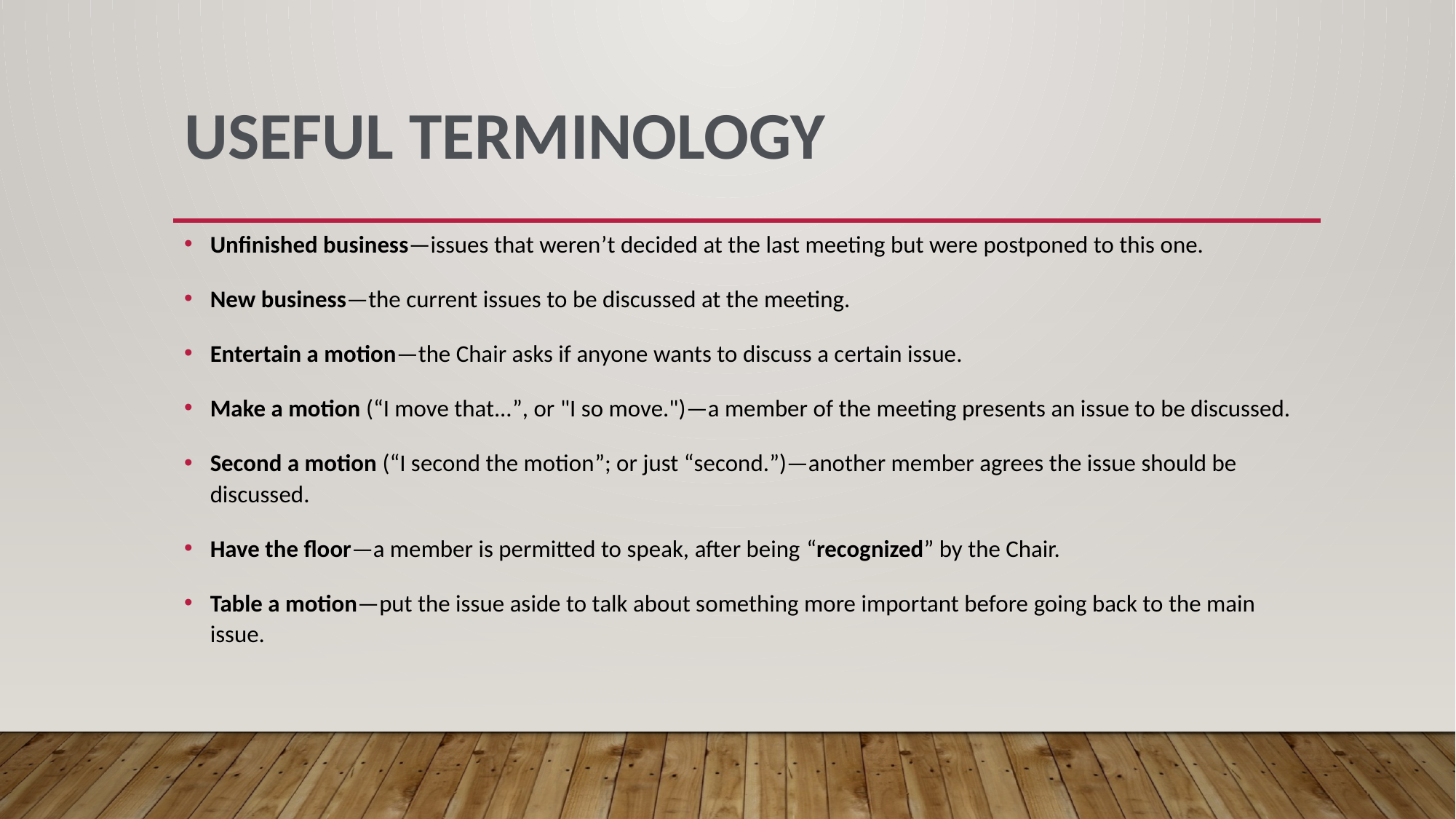

# Useful Terminology
Unfinished business—issues that weren’t decided at the last meeting but were postponed to this one.
New business—the current issues to be discussed at the meeting.
Entertain a motion—the Chair asks if anyone wants to discuss a certain issue.
Make a motion (“I move that...”, or "I so move.")—a member of the meeting presents an issue to be discussed.
Second a motion (“I second the motion”; or just “second.”)—another member agrees the issue should be discussed.
Have the floor—a member is permitted to speak, after being “recognized” by the Chair.
Table a motion—put the issue aside to talk about something more important before going back to the main issue.